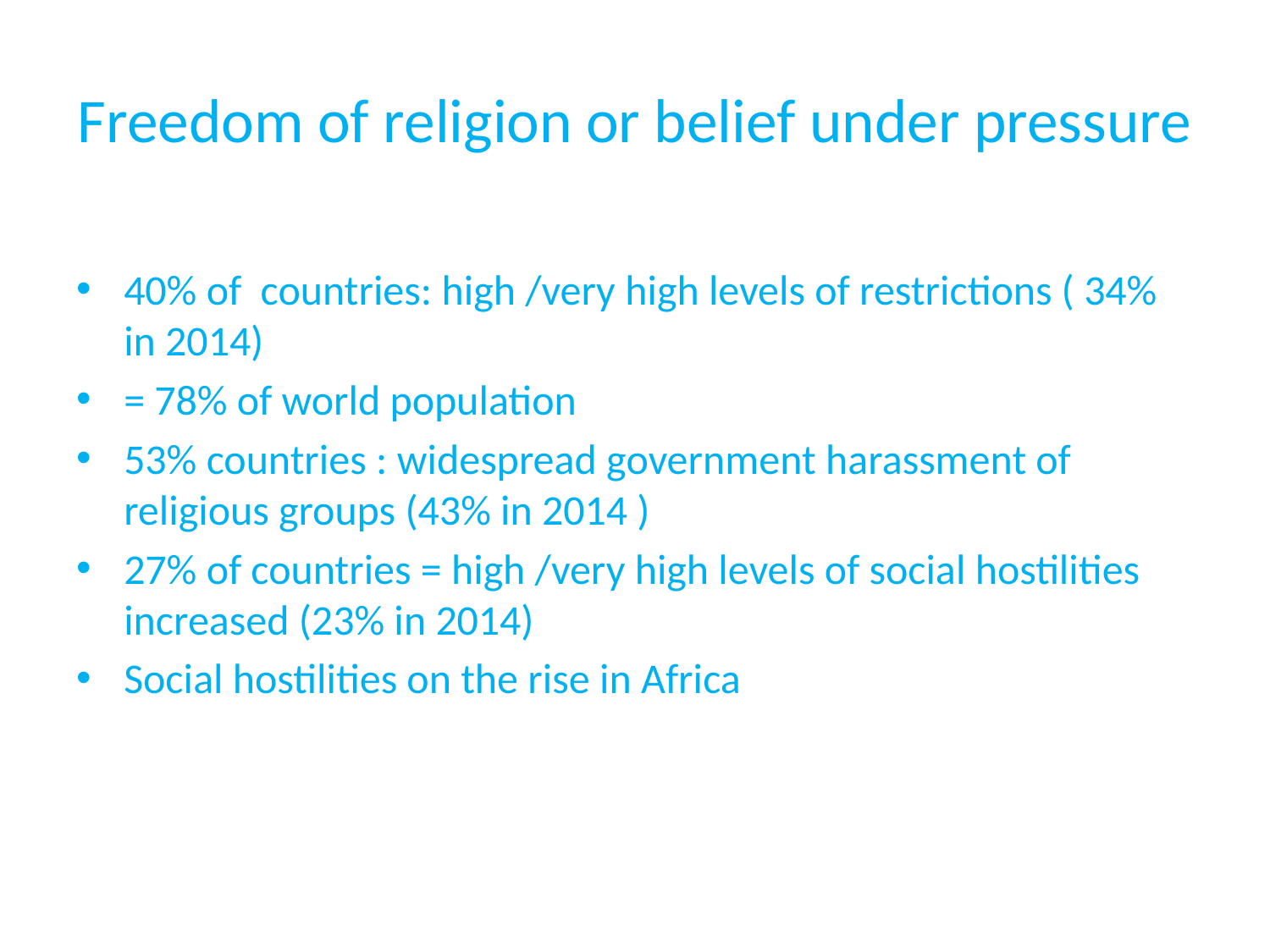

# Freedom of religion or belief under pressure
40% of  countries: high /very high levels of restrictions ( 34% in 2014)
= 78% of world population
53% countries : widespread government harassment of religious groups (43% in 2014 )
27% of countries = high /very high levels of social hostilities increased (23% in 2014)
Social hostilities on the rise in Africa